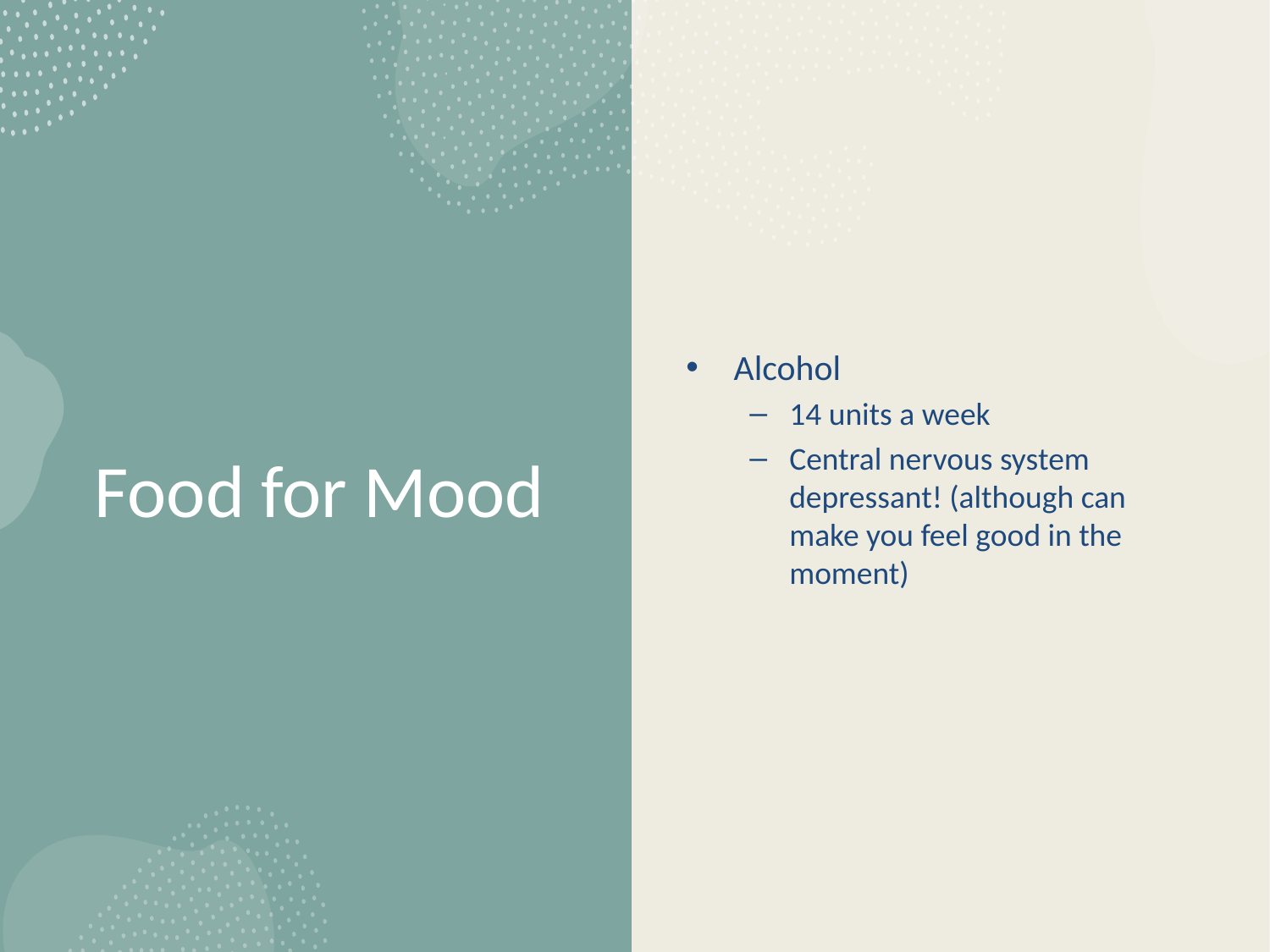

Alcohol
14 units a week
Central nervous system depressant! (although can make you feel good in the moment)

# Food for Mood